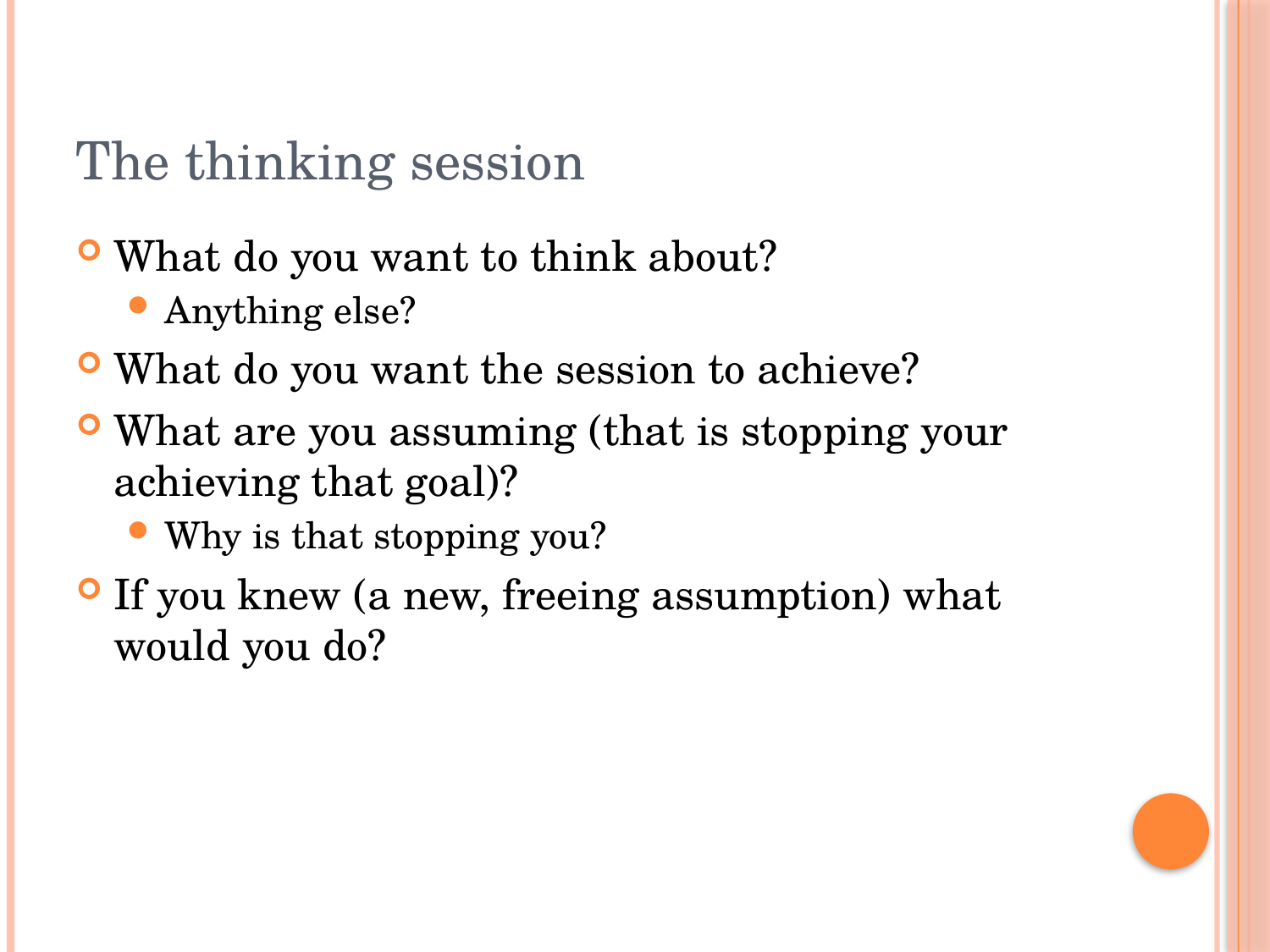

# The thinking session
What do you want to think about?
Anything else?
What do you want the session to achieve?
What are you assuming (that is stopping your achieving that goal)?
Why is that stopping you?
If you knew (a new, freeing assumption) what would you do?